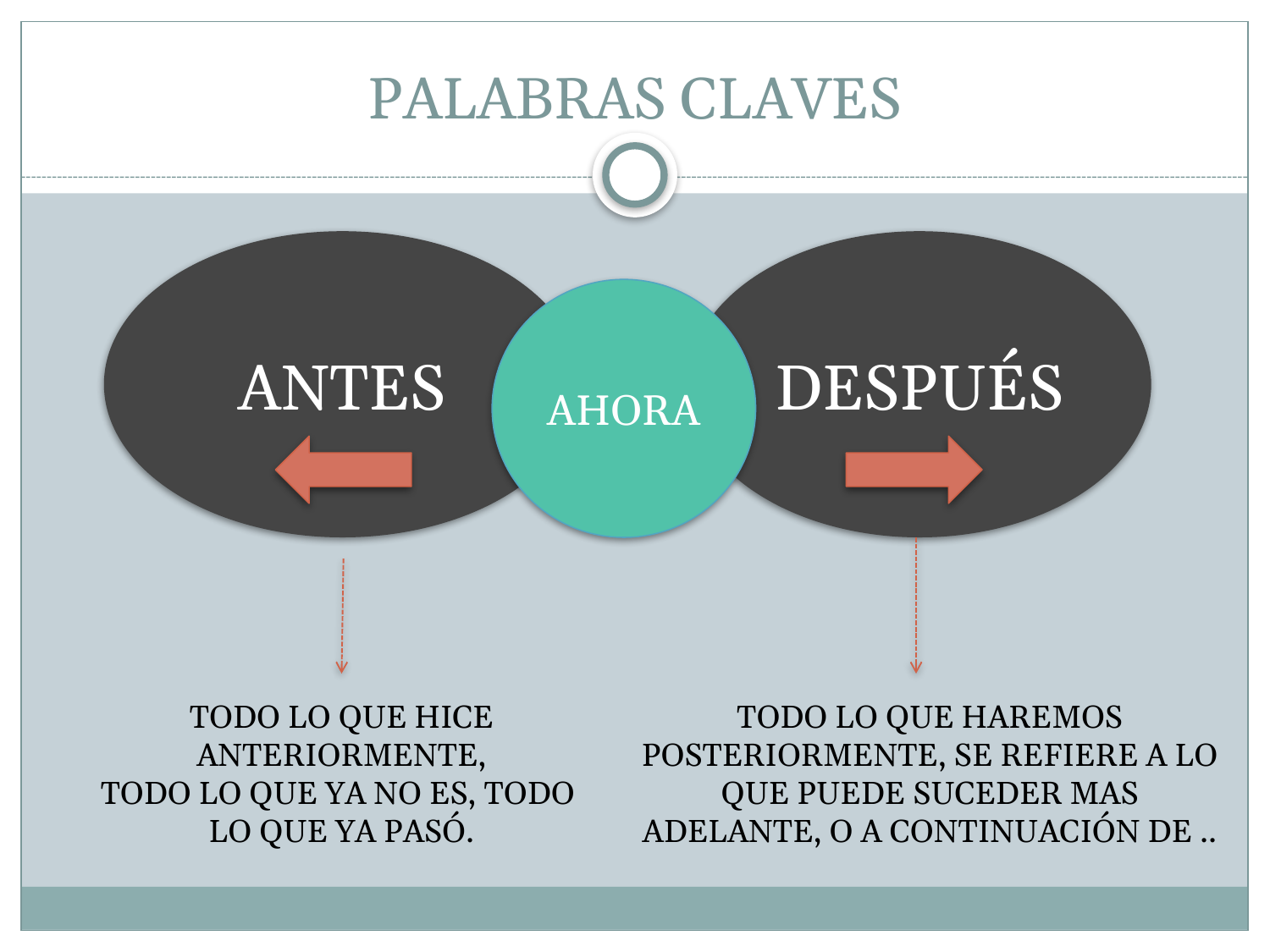

# PALABRAS CLAVES
ANTES
DESPUÉS
AHORA

TODO LO QUE HICE ANTERIORMENTE,
TODO LO QUE YA NO ES, TODO
LO QUE YA PASÓ.
TODO LO QUE HAREMOS POSTERIORMENTE, SE REFIERE A LO QUE PUEDE SUCEDER MAS ADELANTE, O A CONTINUACIÓN DE ..